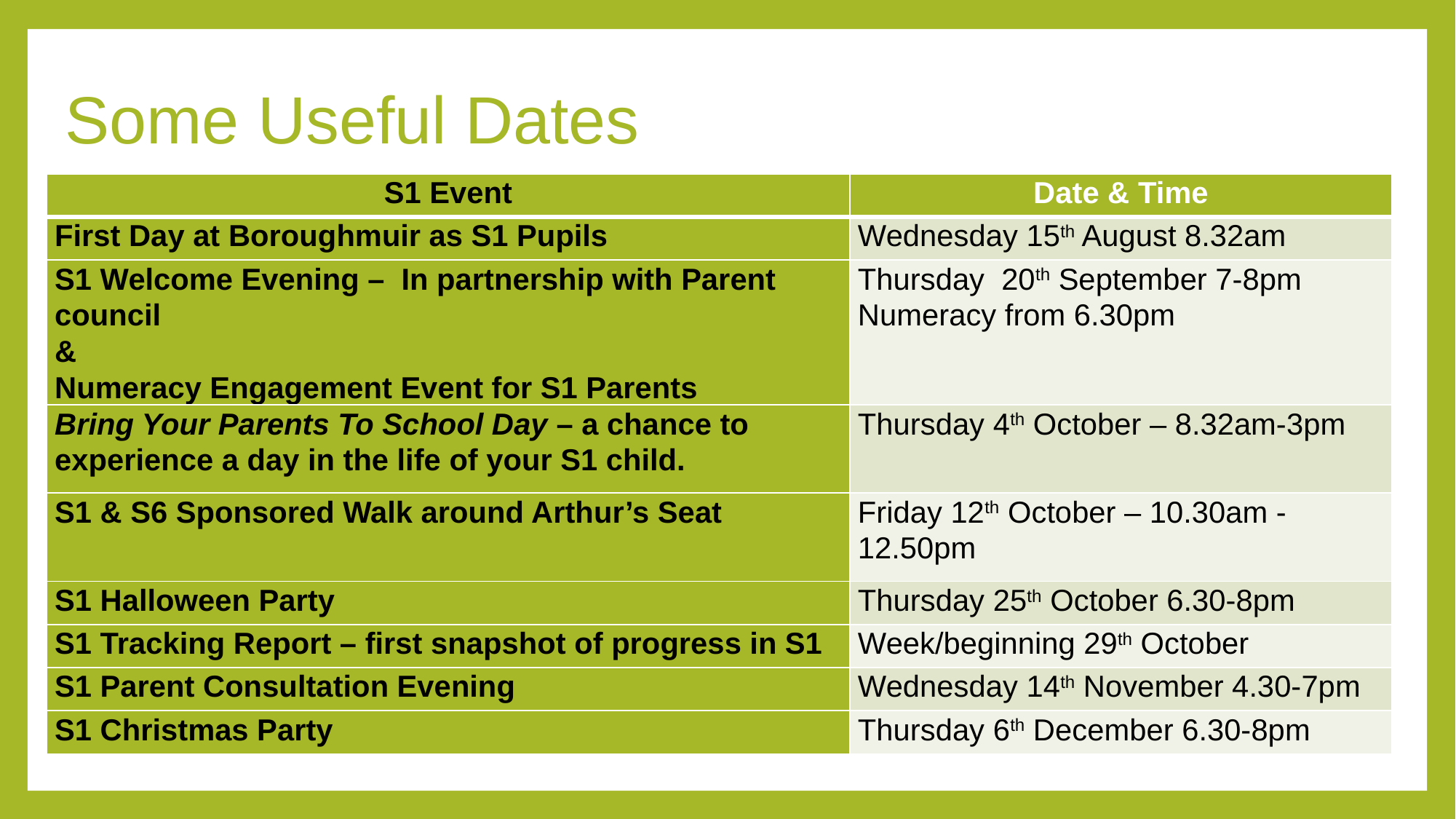

# Some Useful Dates
| S1 Event | Date & Time |
| --- | --- |
| First Day at Boroughmuir as S1 Pupils | Wednesday 15th August 8.32am |
| S1 Welcome Evening – In partnership with Parent council & Numeracy Engagement Event for S1 Parents | Thursday 20th September 7-8pm Numeracy from 6.30pm |
| Bring Your Parents To School Day – a chance to experience a day in the life of your S1 child. | Thursday 4th October – 8.32am-3pm |
| S1 & S6 Sponsored Walk around Arthur’s Seat | Friday 12th October – 10.30am -12.50pm |
| S1 Halloween Party | Thursday 25th October 6.30-8pm |
| S1 Tracking Report – first snapshot of progress in S1 | Week/beginning 29th October |
| S1 Parent Consultation Evening | Wednesday 14th November 4.30-7pm |
| S1 Christmas Party | Thursday 6th December 6.30-8pm |